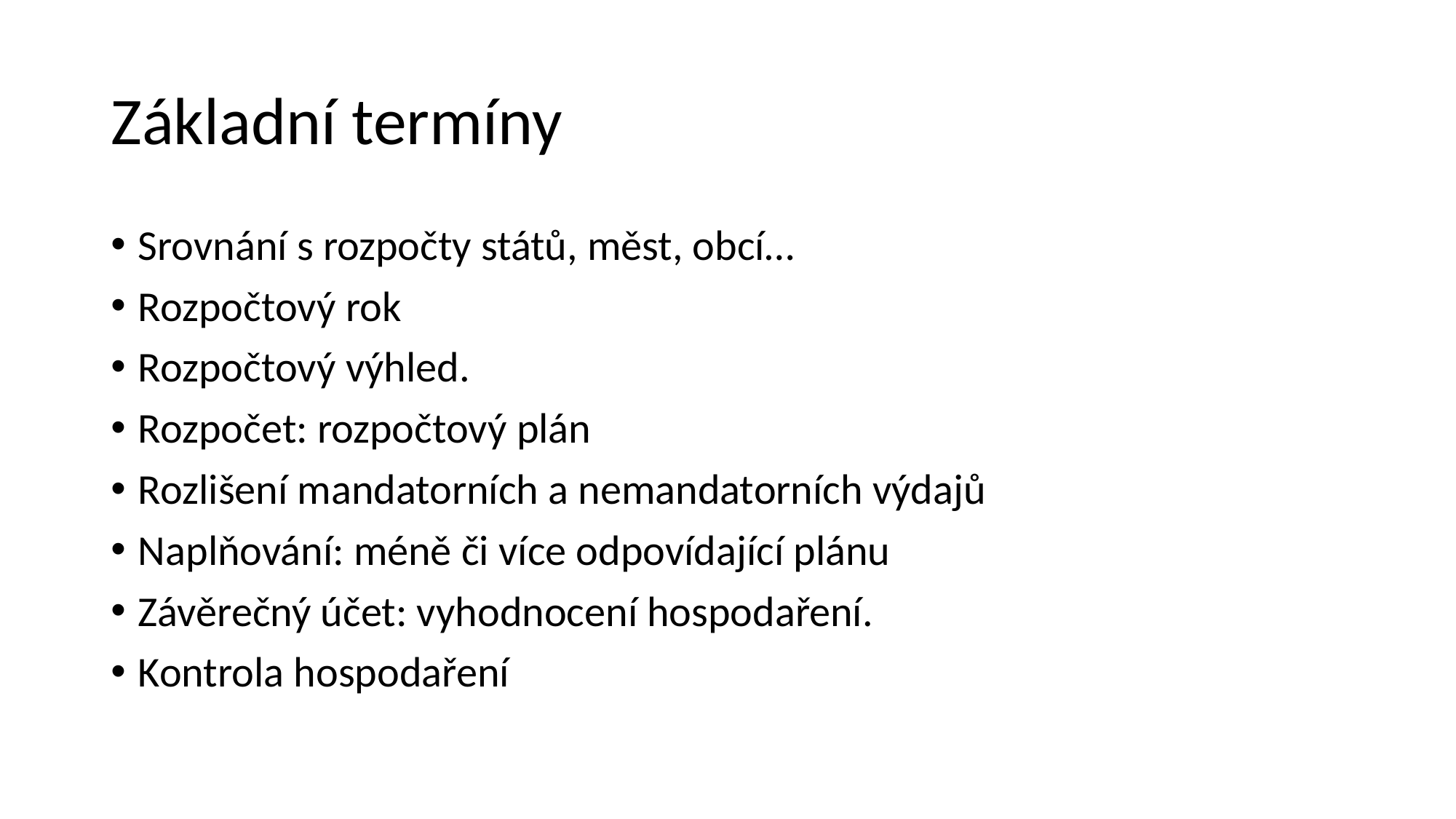

# Základní termíny
Srovnání s rozpočty států, měst, obcí…
Rozpočtový rok
Rozpočtový výhled.
Rozpočet: rozpočtový plán
Rozlišení mandatorních a nemandatorních výdajů
Naplňování: méně či více odpovídající plánu
Závěrečný účet: vyhodnocení hospodaření.
Kontrola hospodaření